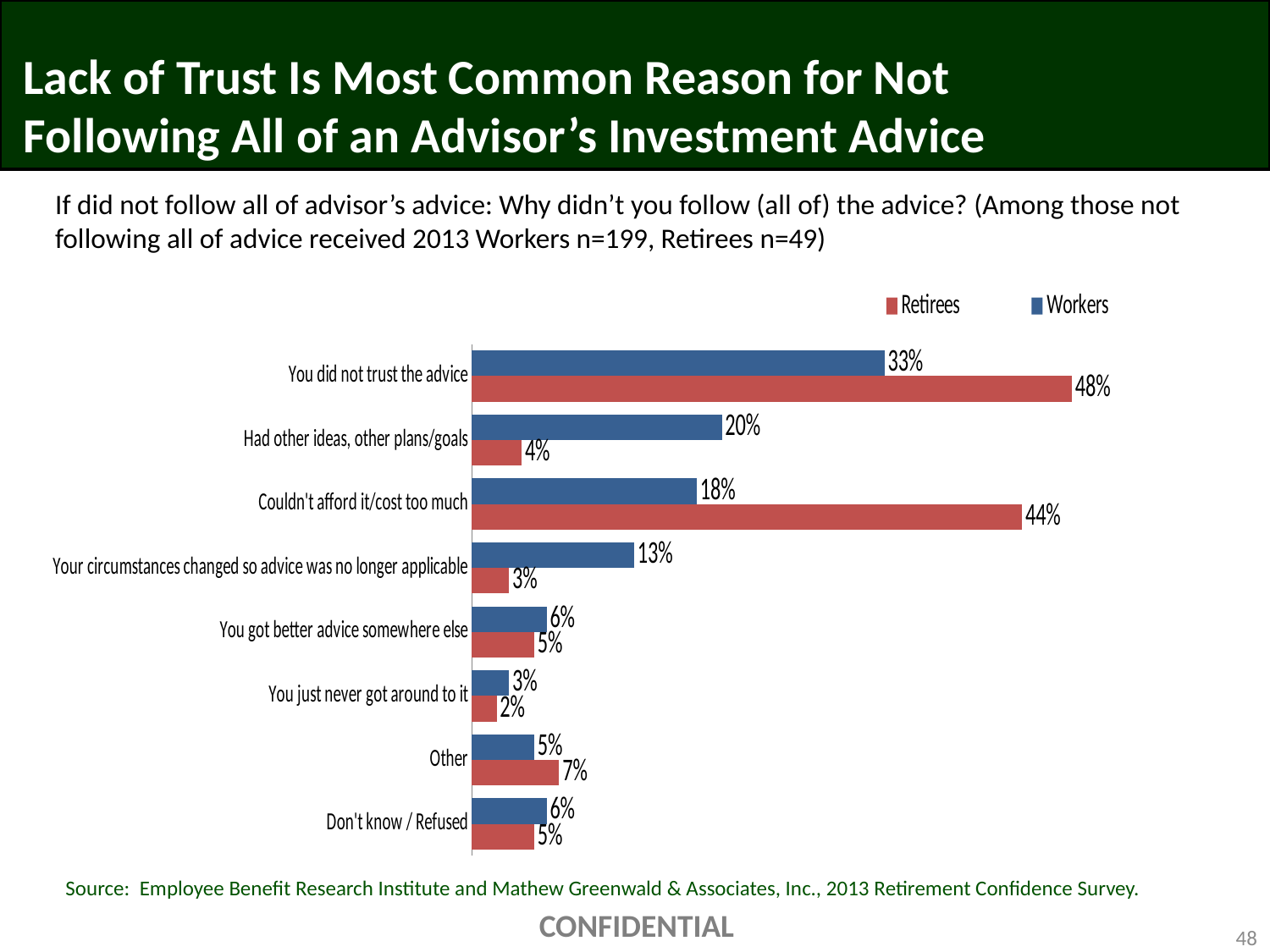

# Lack of Trust Is Most Common Reason for Not Following All of an Advisor’s Investment Advice
If did not follow all of advisor’s advice: Why didn’t you follow (all of) the advice? (Among those not following all of advice received 2013 Workers n=199, Retirees n=49)

### Chart

| Category | Workers  | Retirees |
|---|---|---|
| You did not trust the advice | 0.33 | 0.48 |
| Had other ideas, other plans/goals | 0.2 | 0.04 |
| Couldn't afford it/cost too much | 0.18 | 0.44 |
| Your circumstances changed so advice was no longer applicable | 0.13 | 0.03 |
| You got better advice somewhere else | 0.06 | 0.05 |
| You just never got around to it | 0.03 | 0.02 |
| Other | 0.05 | 0.07 |
| Don't know / Refused | 0.06 | 0.05 |
Source:  Employee Benefit Research Institute and Mathew Greenwald & Associates, Inc., 2013 Retirement Confidence Survey.
CONFIDENTIAL
48